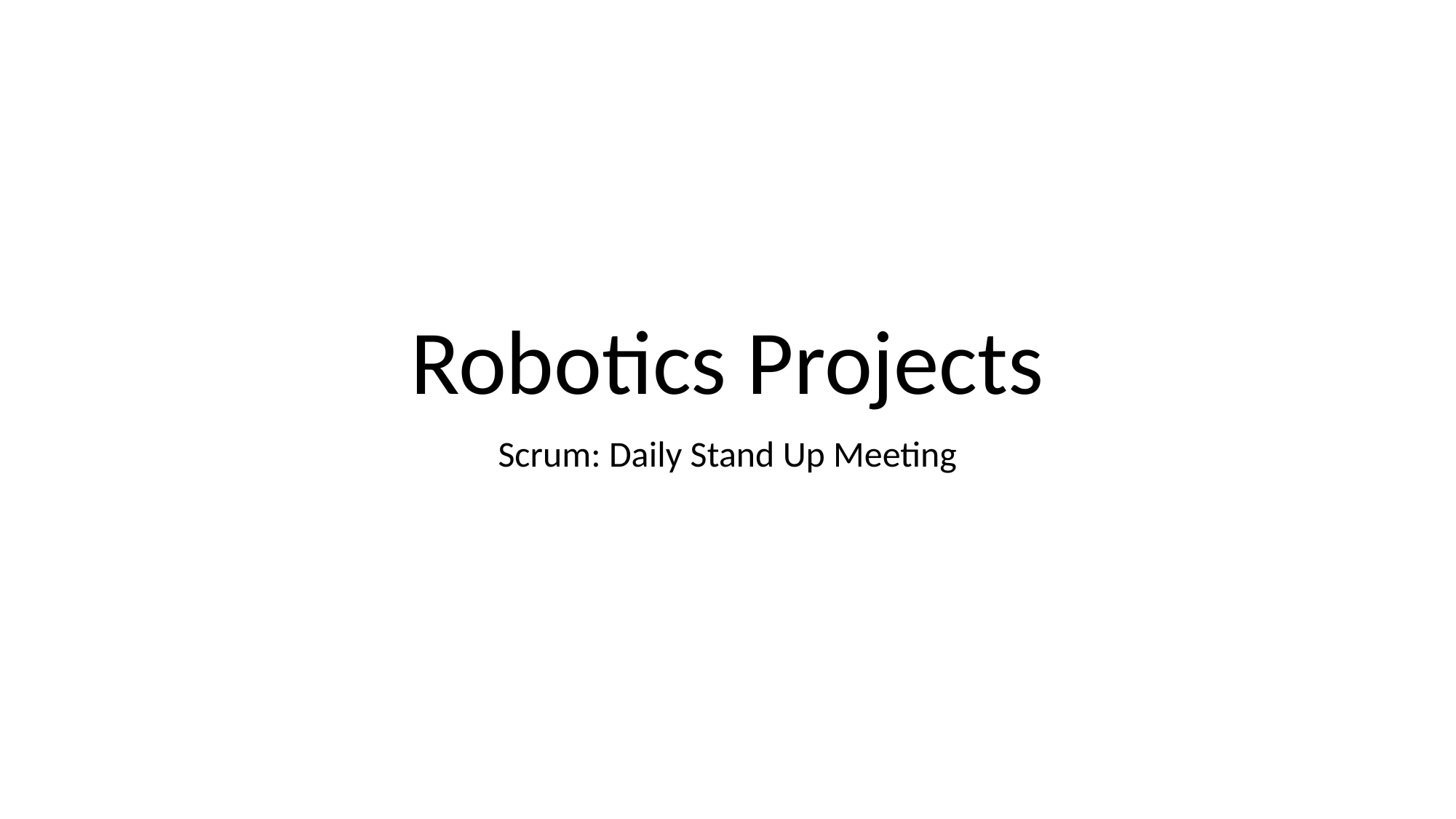

# Robotics Projects
Scrum: Daily Stand Up Meeting